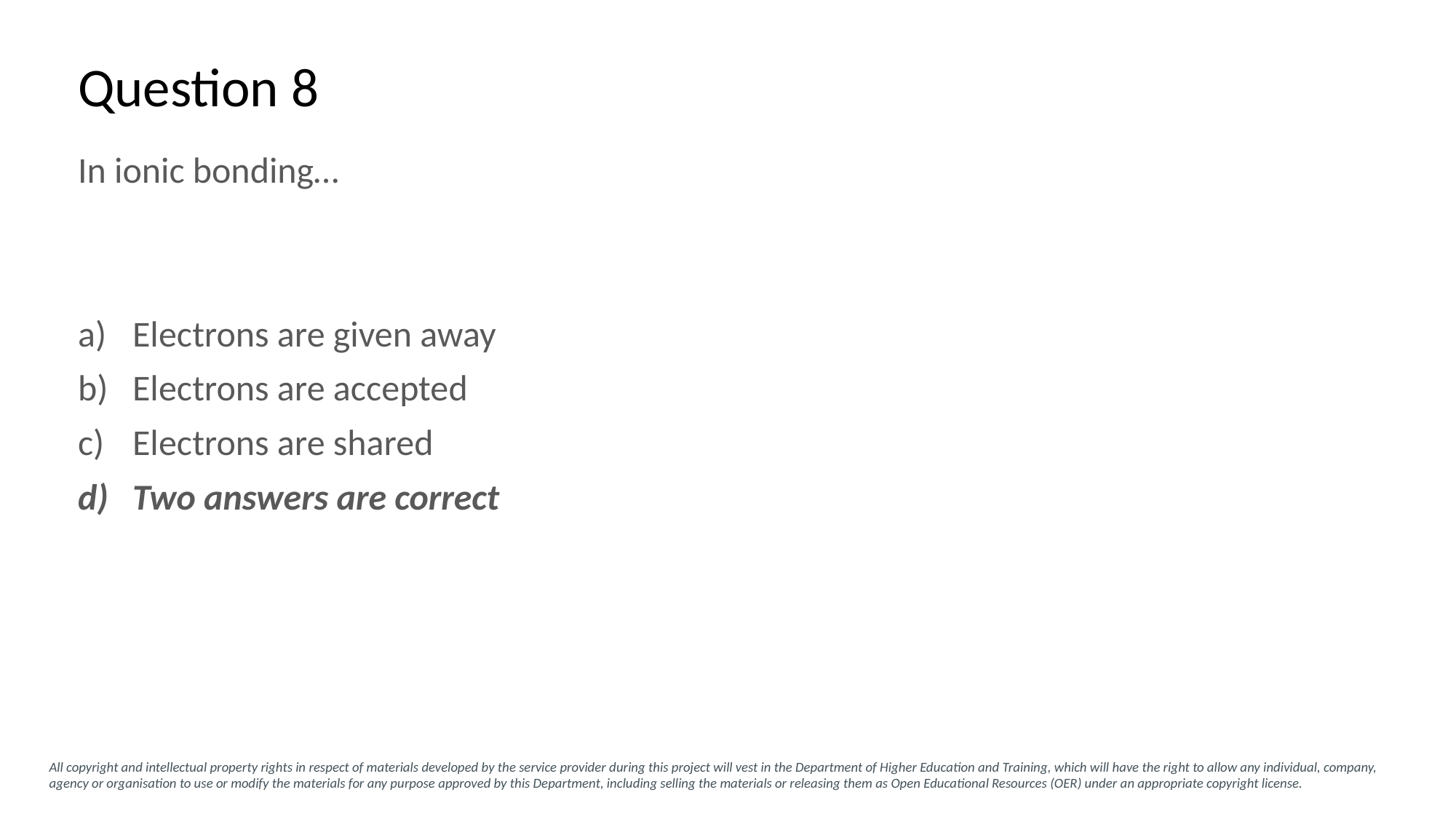

Question 8
In ionic bonding…

Electrons are given away
Electrons are accepted
Electrons are shared
Two answers are correct